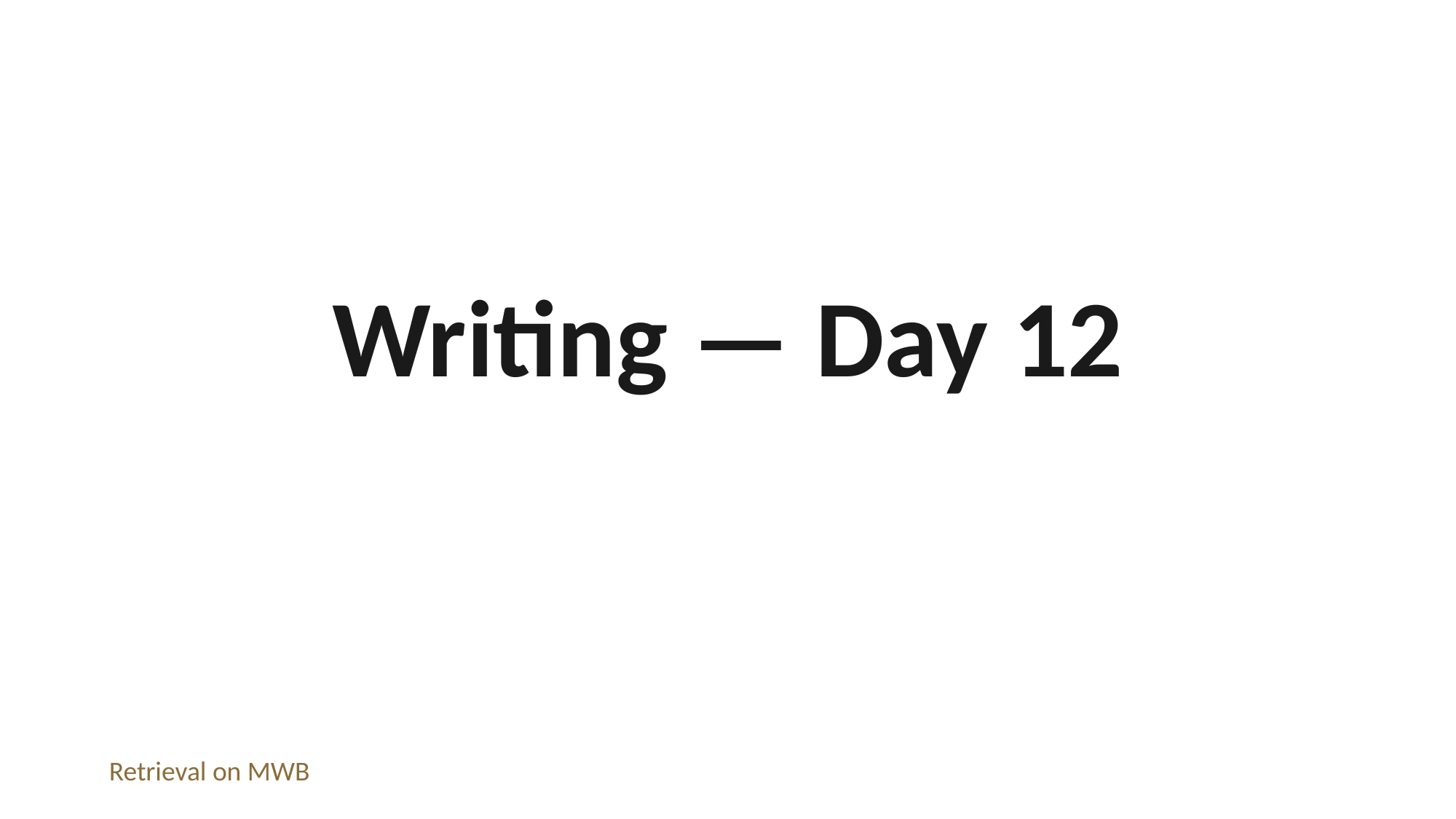

Writing — Day 12
Retrieval on MWB